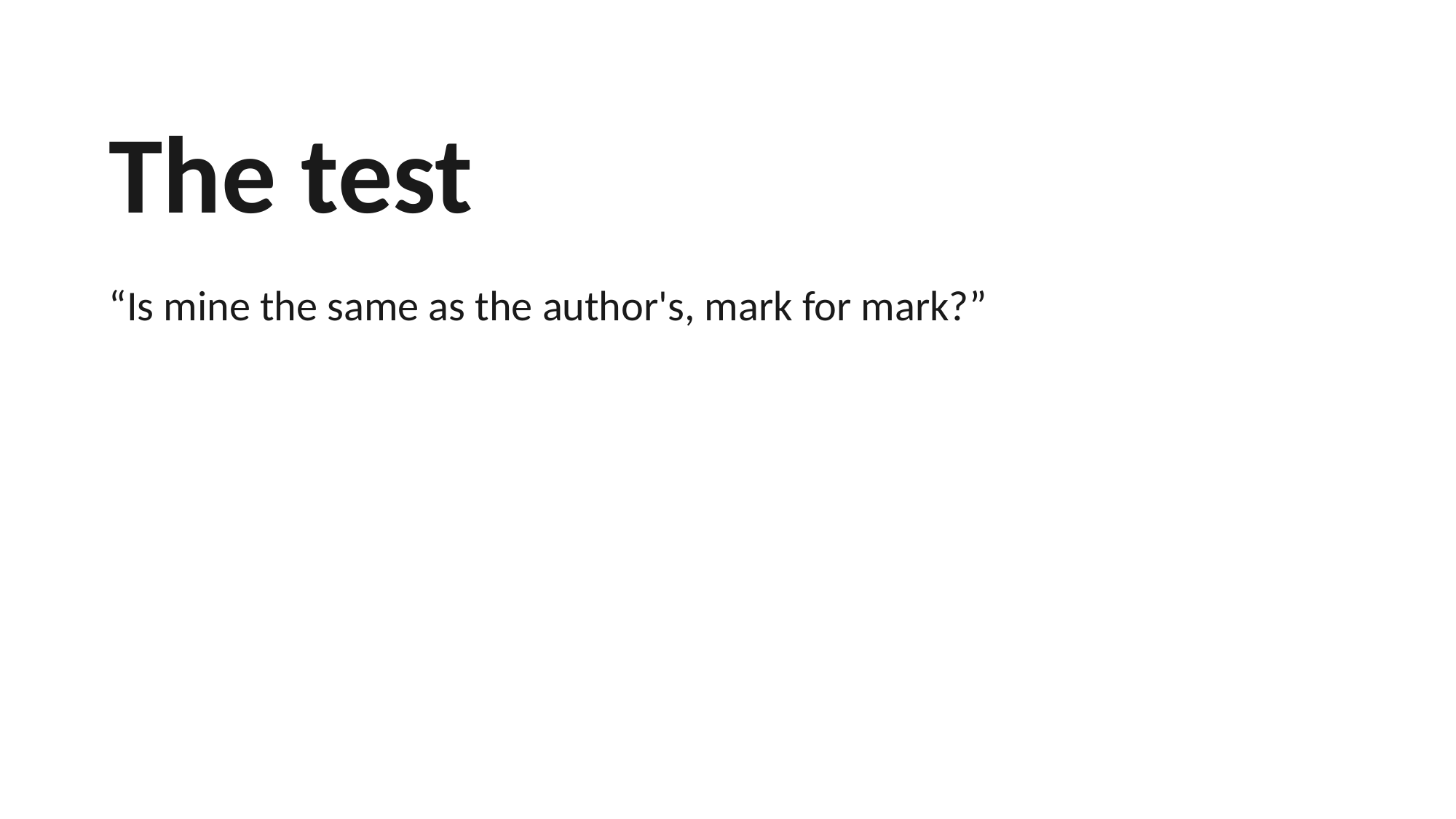

The test
“Is mine the same as the author's, mark for mark?”